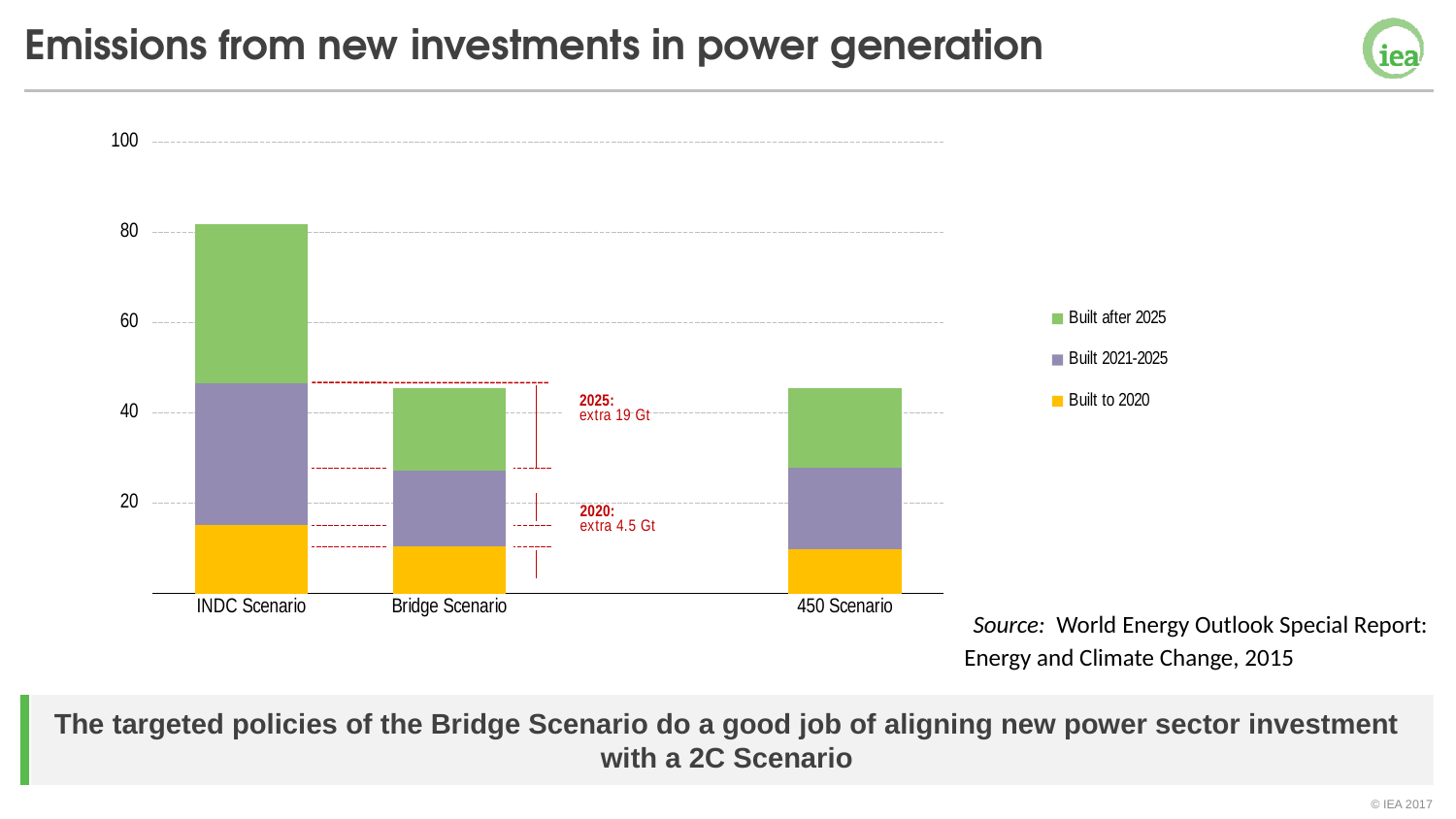

Emissions from new investments in power generation

### Chart

| Category | Built to 2020 | Built 2021-2025 | Built after 2025 |
|---|---|---|---|
| INDC Scenario | 15.167145167363685 | 31.468468560015708 | 35.27801157682893 |
| Bridge Scenario | 10.544643800643911 | 16.759457512094457 | 18.07478322616805 |
|  | None | None | None |
| 450 Scenario | 9.770785604079407 | 18.074035123370066 | 17.55664254411556 |
 Source:  World Energy Outlook Special Report: Energy and Climate Change, 2015
The targeted policies of the Bridge Scenario do a good job of aligning new power sector investment with a 2C Scenario